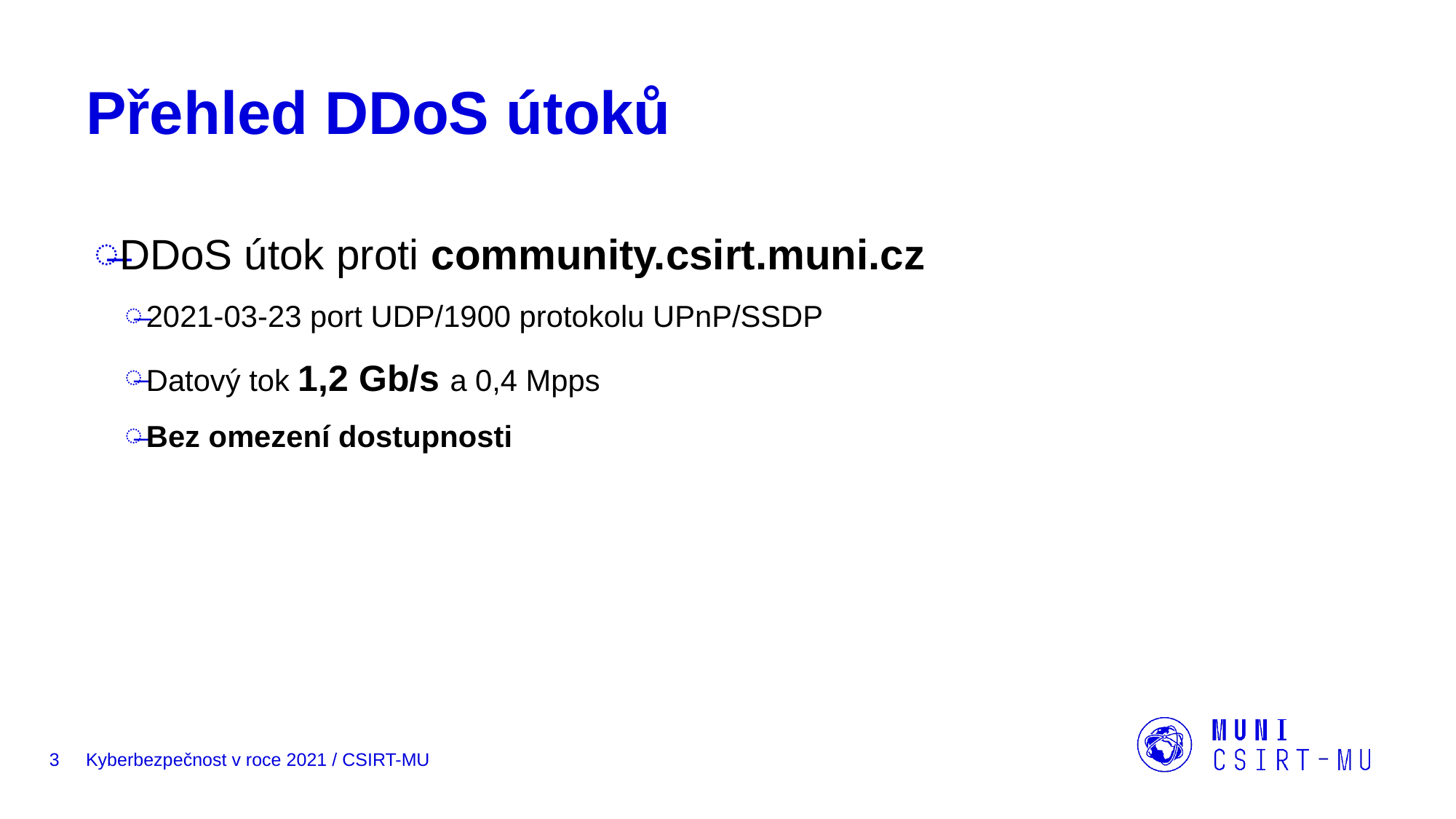

# Přehled DDoS útoků
DDoS útok proti community.csirt.muni.cz
2021-03-23 port UDP/1900 protokolu UPnP/SSDP
Datový tok 1,2 Gb/s a 0,4 Mpps
Bez omezení dostupnosti
3
Kyberbezpečnost v roce 2021 / CSIRT-MU